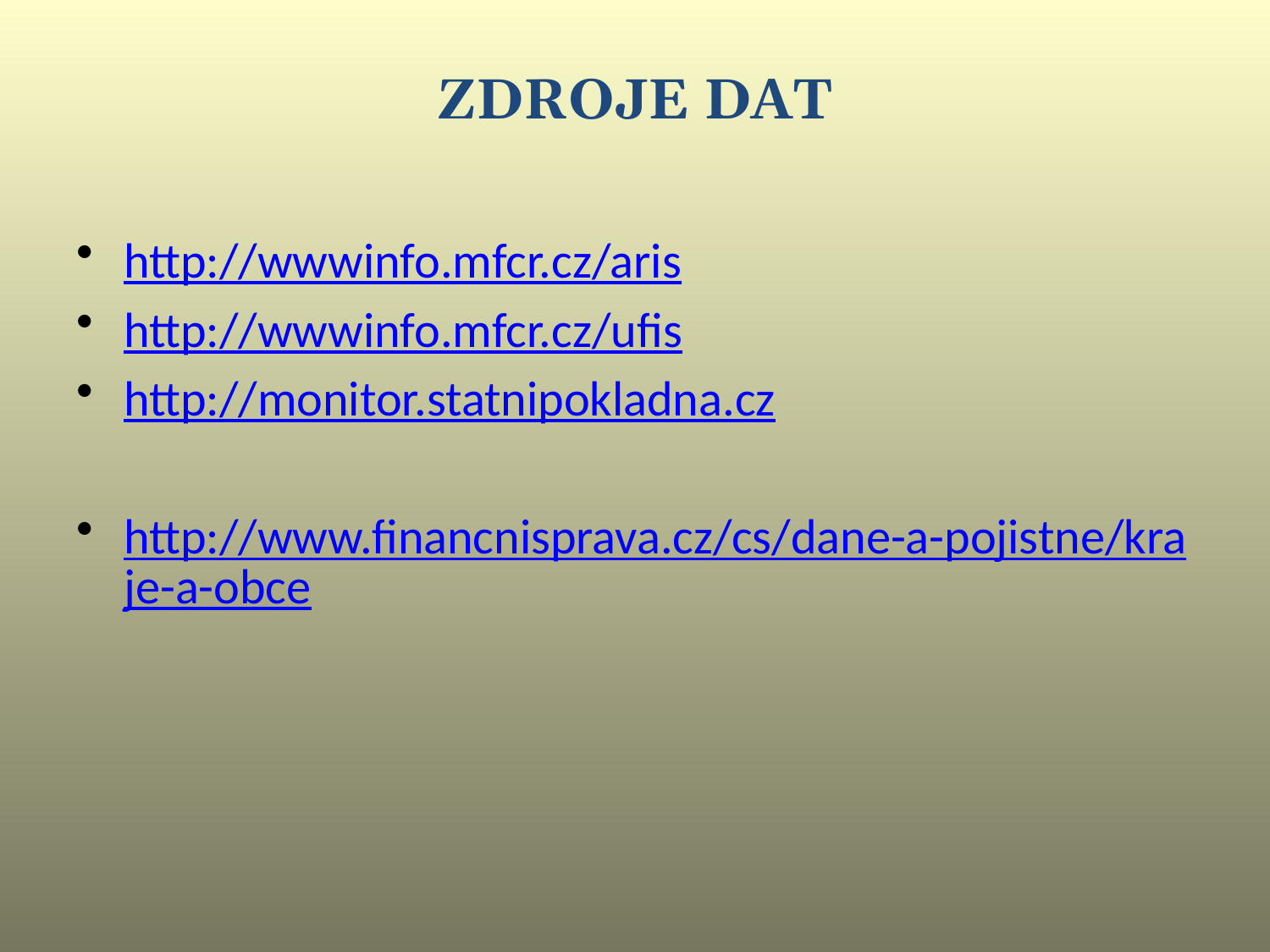

# Zdroje dat
http://wwwinfo.mfcr.cz/aris
http://wwwinfo.mfcr.cz/ufis
http://monitor.statnipokladna.cz

http://www.financnisprava.cz/cs/dane-a-pojistne/kraje-a-obce